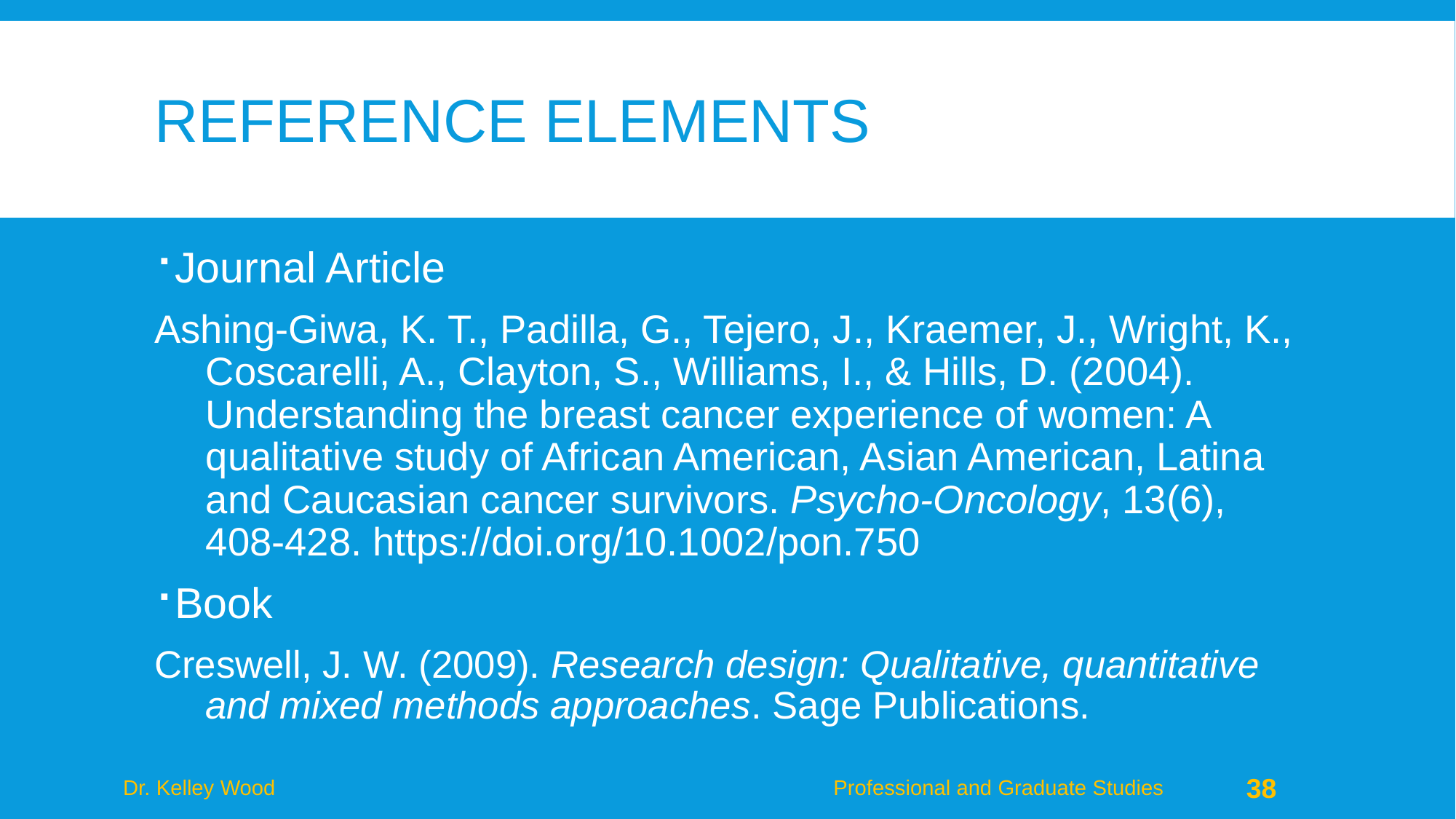

# Reference Elements
Journal Article
Ashing‐Giwa, K. T., Padilla, G., Tejero, J., Kraemer, J., Wright, K., Coscarelli, A., Clayton, S., Williams, I., & Hills, D. (2004). Understanding the breast cancer experience of women: A qualitative study of African American, Asian American, Latina and Caucasian cancer survivors. Psycho‐Oncology, 13(6), 408-428. https://doi.org/10.1002/pon.750
Book
Creswell, J. W. (2009). Research design: Qualitative, quantitative and mixed methods approaches. Sage Publications.
Dr. Kelley Wood
Professional and Graduate Studies
38